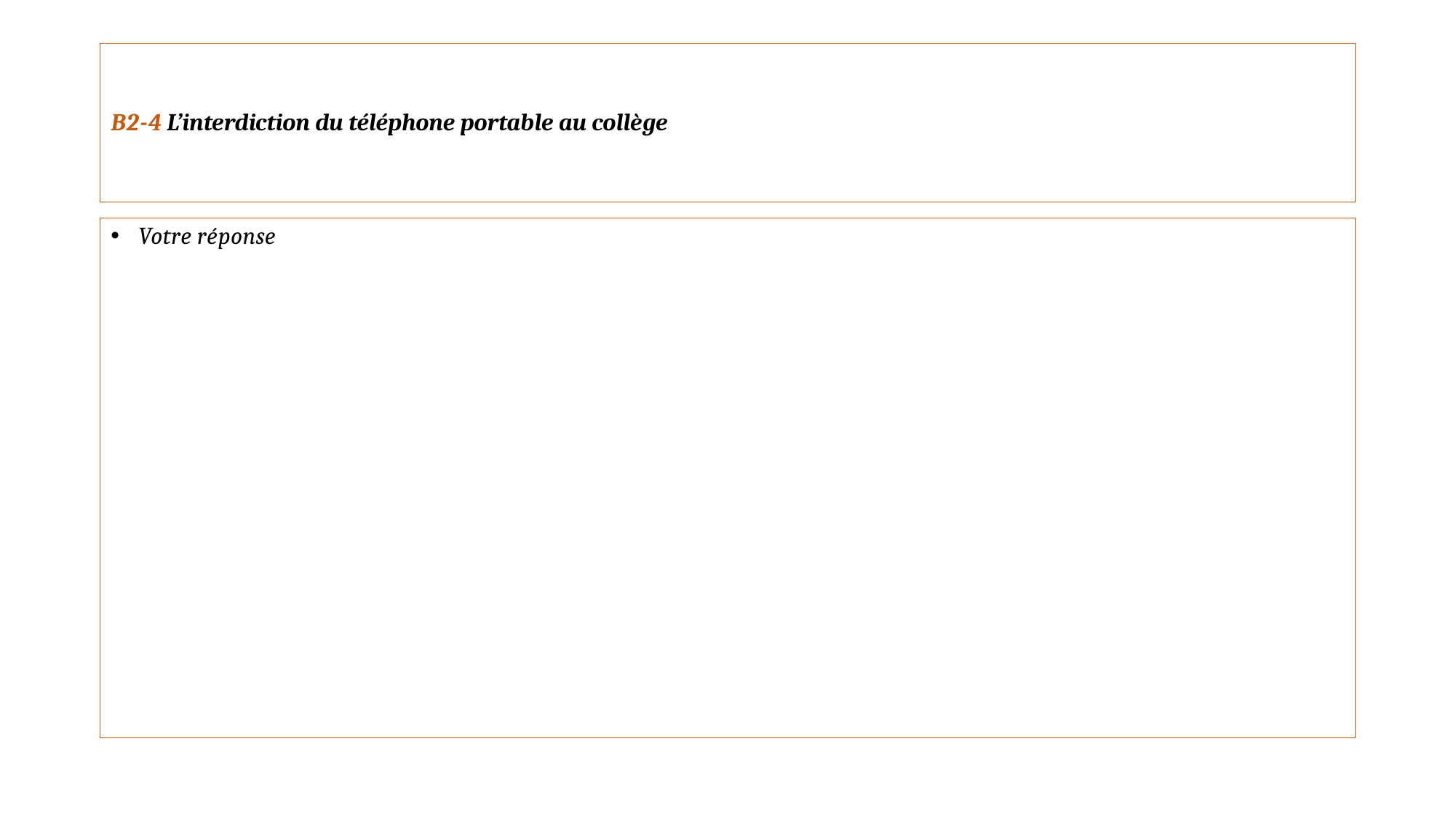

# B2-4 L’interdiction du téléphone portable au collège
Votre réponse